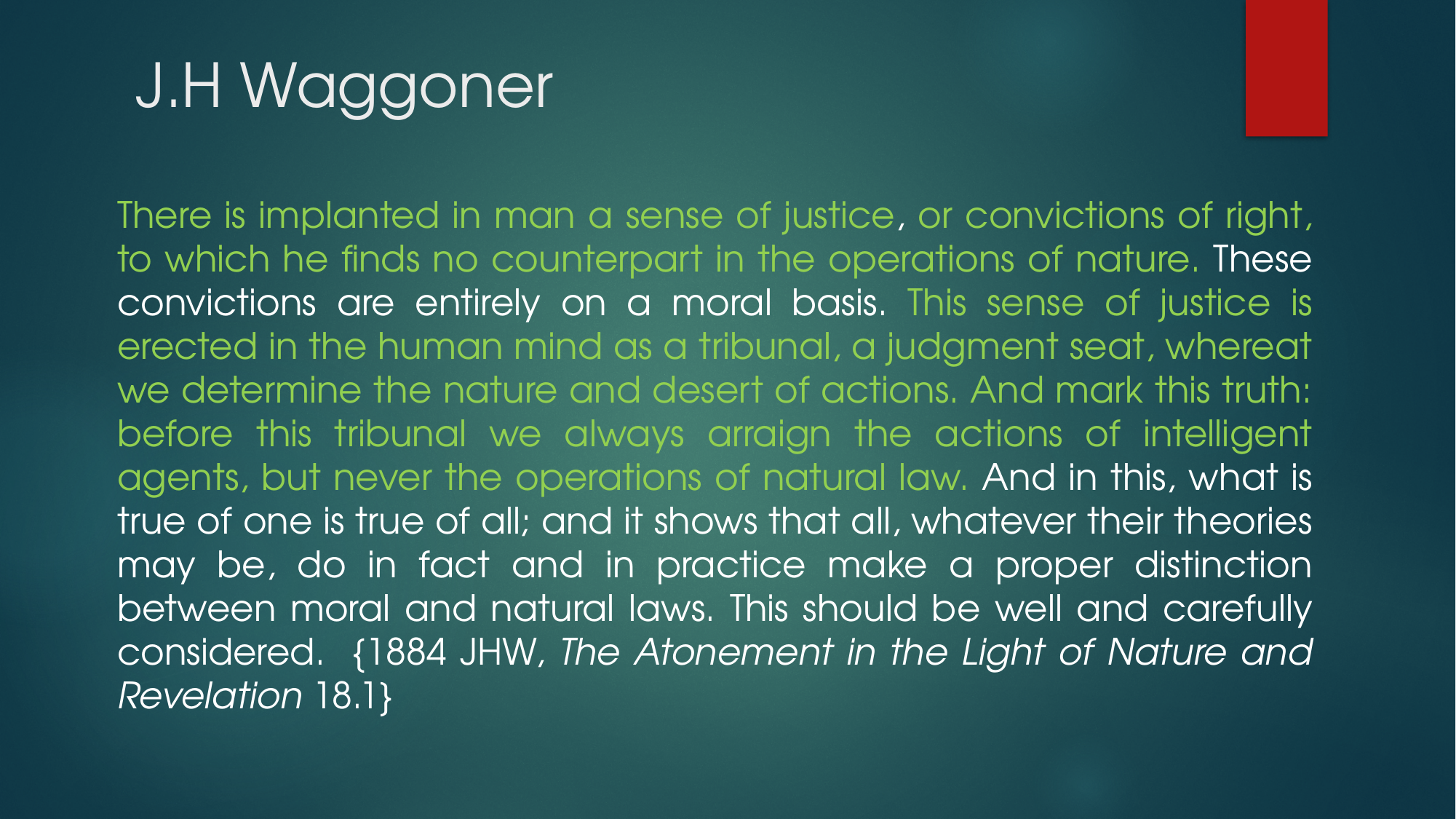

# J.H Waggoner
There is implanted in man a sense of justice, or convictions of right, to which he finds no counterpart in the operations of nature. These convictions are entirely on a moral basis. This sense of justice is erected in the human mind as a tribunal, a judgment seat, whereat we determine the nature and desert of actions. And mark this truth: before this tribunal we always arraign the actions of intelligent agents, but never the operations of natural law. And in this, what is true of one is true of all; and it shows that all, whatever their theories may be, do in fact and in practice make a proper distinction between moral and natural laws. This should be well and carefully considered.  {1884 JHW, The Atonement in the Light of Nature and Revelation 18.1}